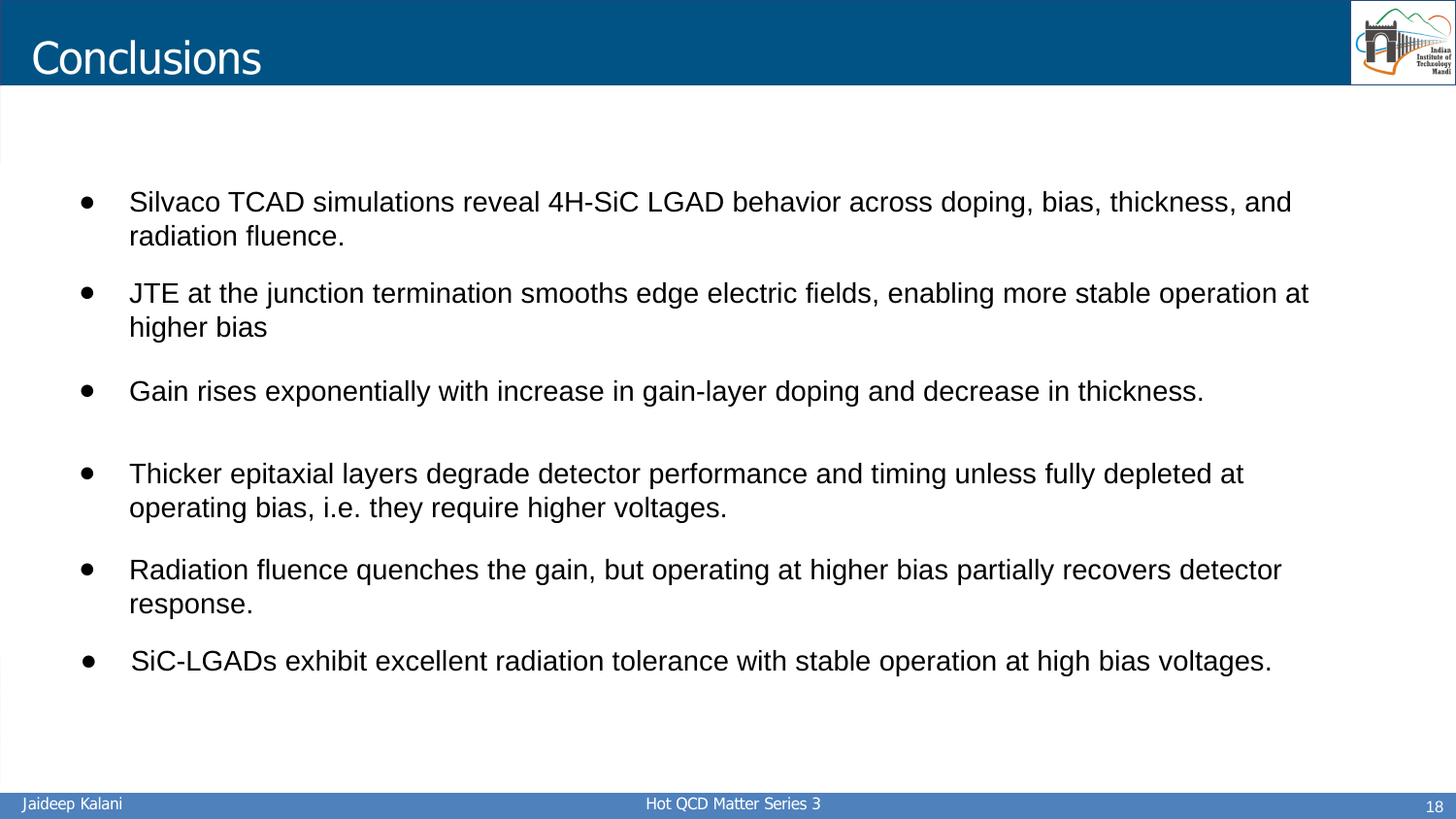

Conclusions
Silvaco TCAD simulations reveal 4H-SiC LGAD behavior across doping, bias, thickness, and radiation fluence.
JTE at the junction termination smooths edge electric fields, enabling more stable operation at higher bias
Gain rises exponentially with increase in gain-layer doping and decrease in thickness.
Thicker epitaxial layers degrade detector performance and timing unless fully depleted at operating bias, i.e. they require higher voltages.
Radiation fluence quenches the gain, but operating at higher bias partially recovers detector response.
SiC-LGADs exhibit excellent radiation tolerance with stable operation at high bias voltages.
18